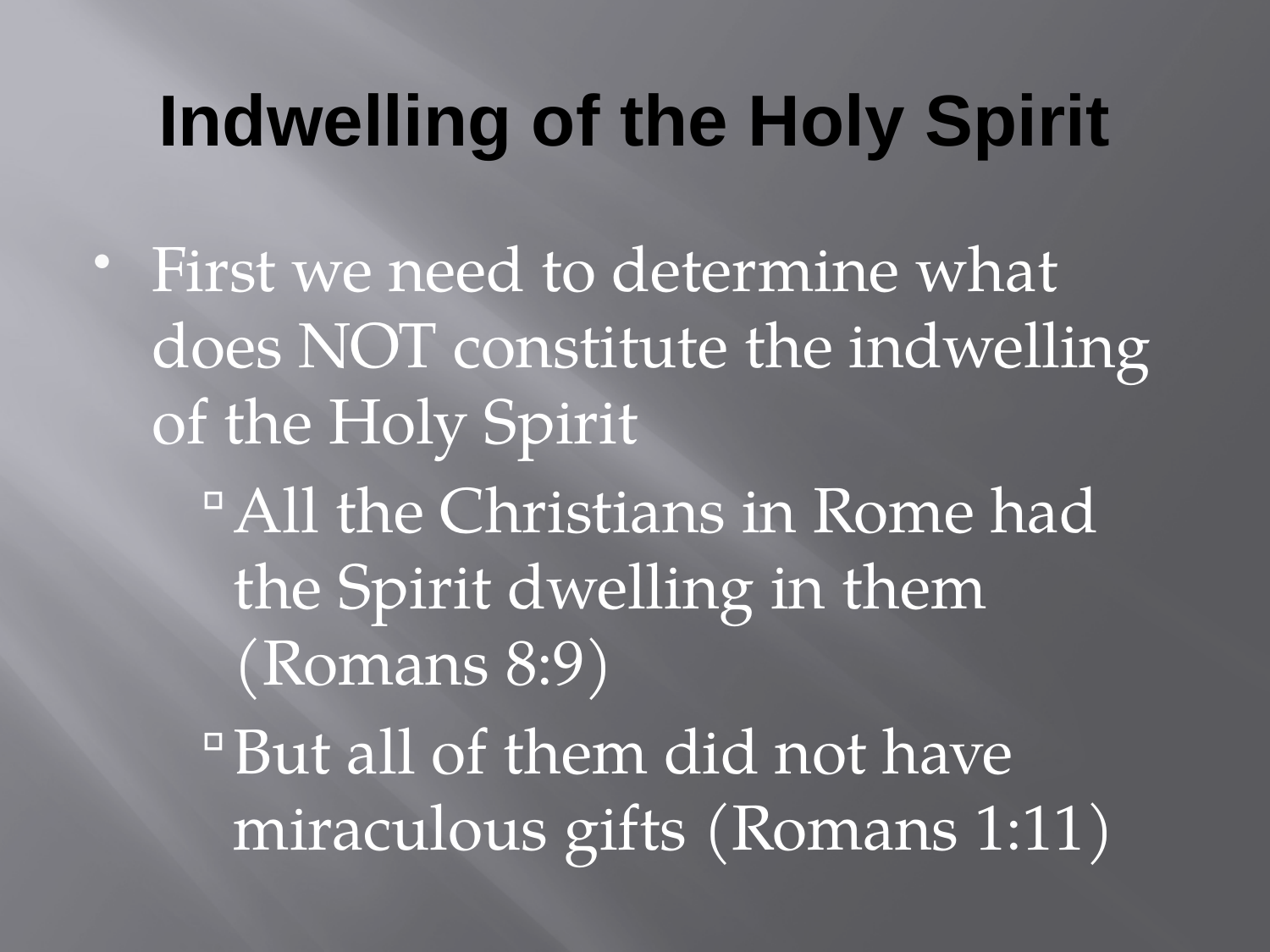

# Indwelling of the Holy Spirit
First we need to determine what does NOT constitute the indwelling of the Holy Spirit
All the Christians in Rome had the Spirit dwelling in them (Romans 8:9)
But all of them did not have miraculous gifts (Romans 1:11)